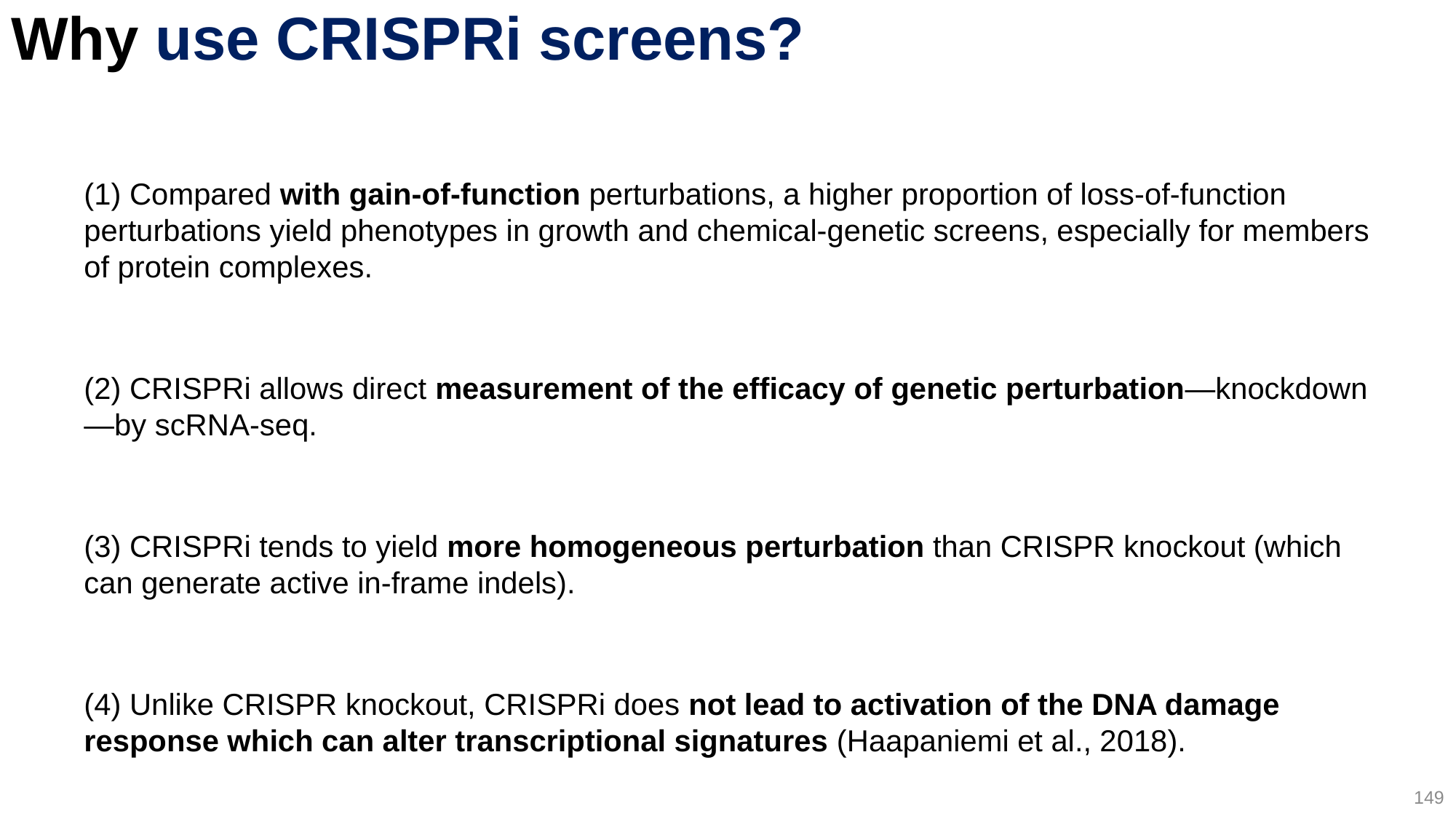

# Why use CRISPRi screens?
(1) Compared with gain-of-function perturbations, a higher proportion of loss-of-function perturbations yield phenotypes in growth and chemical-genetic screens, especially for members of protein complexes.

(2) CRISPRi allows direct measurement of the efficacy of genetic perturbation—knockdown—by scRNA-seq.

(3) CRISPRi tends to yield more homogeneous perturbation than CRISPR knockout (which can generate active in-frame indels).

(4) Unlike CRISPR knockout, CRISPRi does not lead to activation of the DNA damage response which can alter transcriptional signatures (Haapaniemi et al., 2018).

149